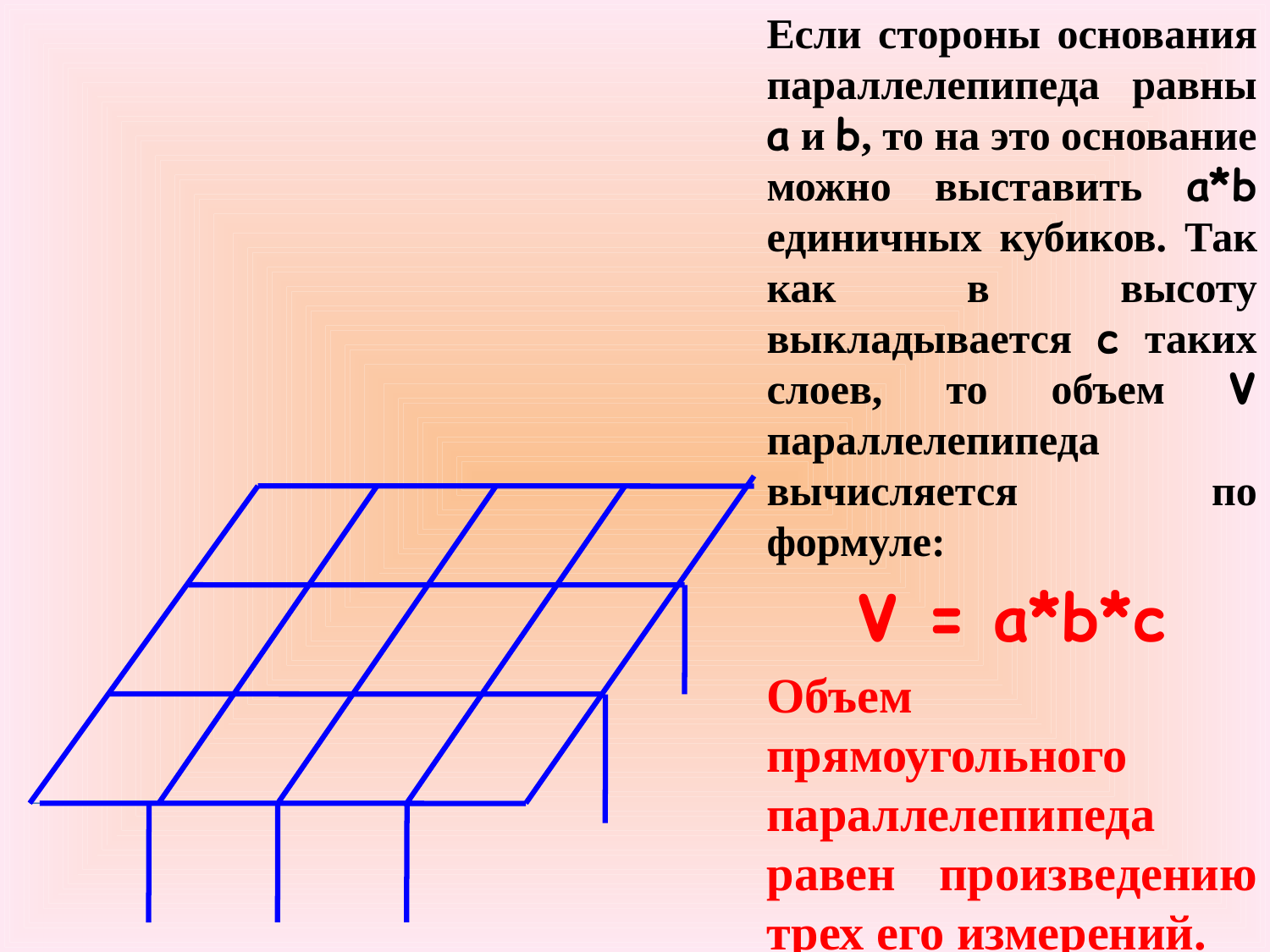

Если стороны основания параллелепипеда равны а и b, то на это основание можно выставить а*b единичных кубиков. Так как в высоту выкладывается с таких слоев, то объем V параллелепипеда вычисляется по формуле:
V = a*b*c
Объем прямоугольного параллелепипеда равен произведению трех его измерений.